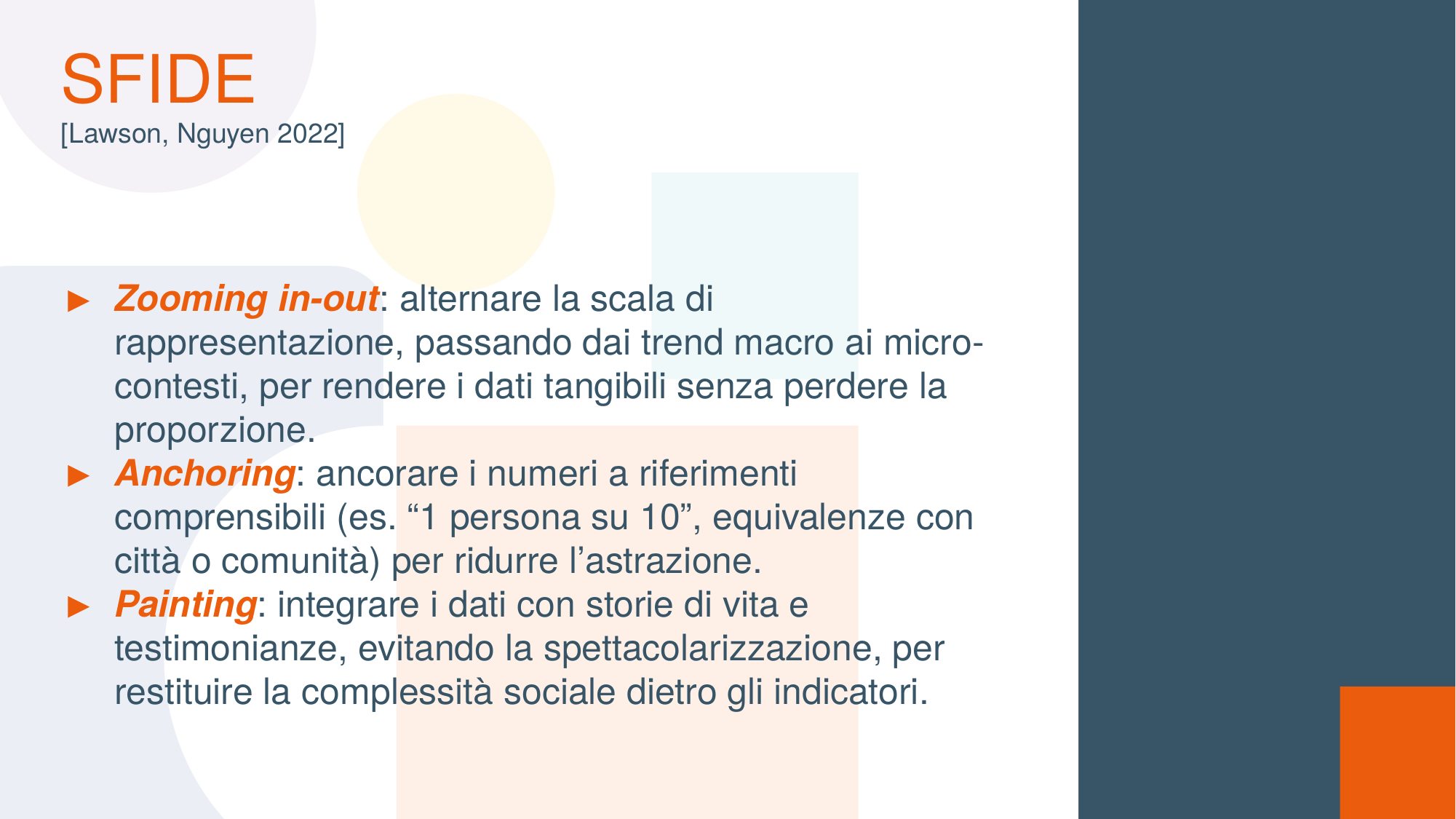

SFIDE
[Lawson, Nguyen 2022]

Zooming in-out: alternare la scala di rappresentazione, passando dai trend macro ai micro-contesti, per rendere i dati tangibili senza perdere la proporzione.
Anchoring: ancorare i numeri a riferimenti comprensibili (es. “1 persona su 10”, equivalenze con città o comunità) per ridurre l’astrazione.
Painting: integrare i dati con storie di vita e testimonianze, evitando la spettacolarizzazione, per restituire la complessità sociale dietro gli indicatori.